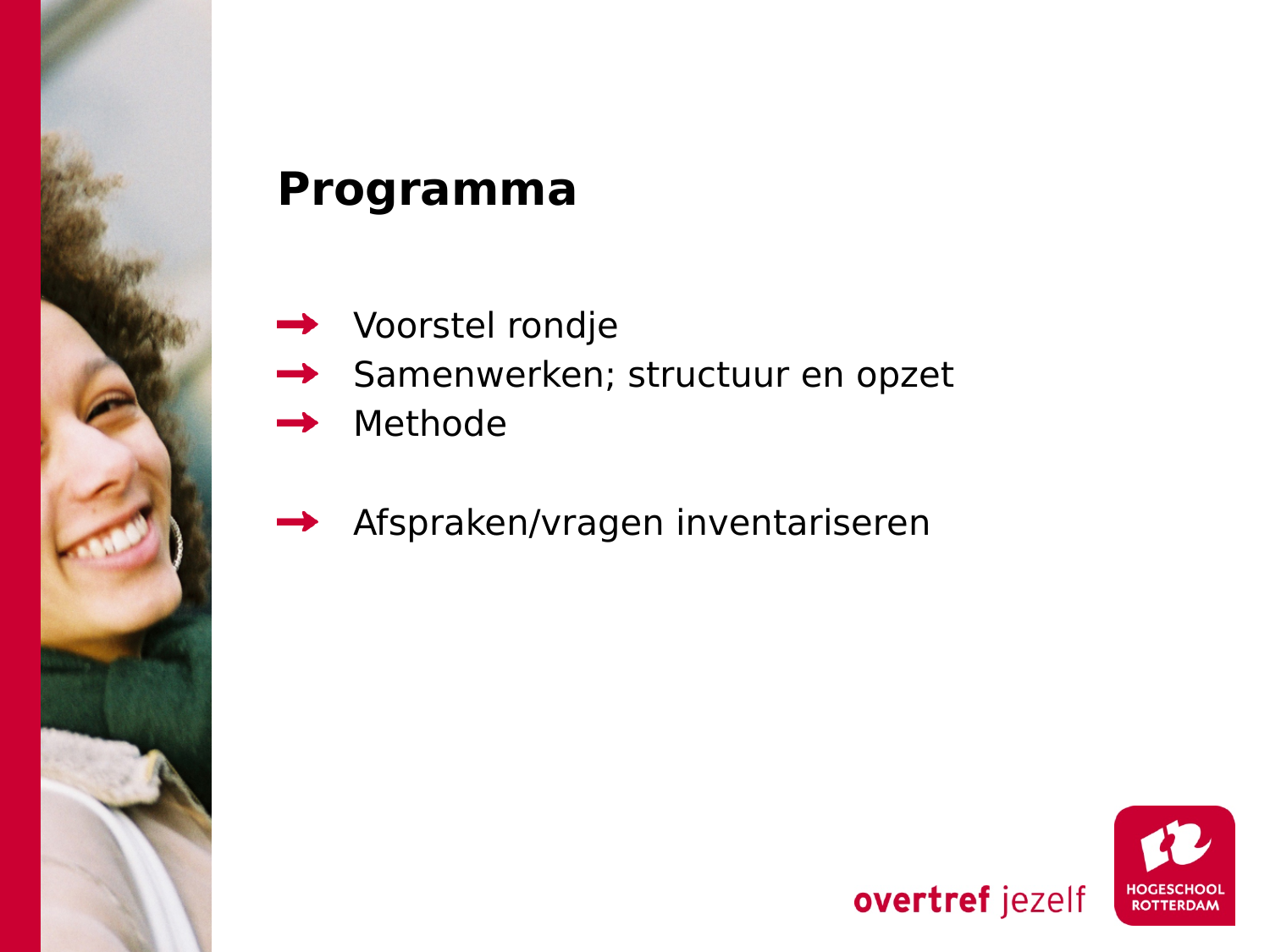

# Programma
Voorstel rondje
Samenwerken; structuur en opzet
Methode

Afspraken/vragen inventariseren